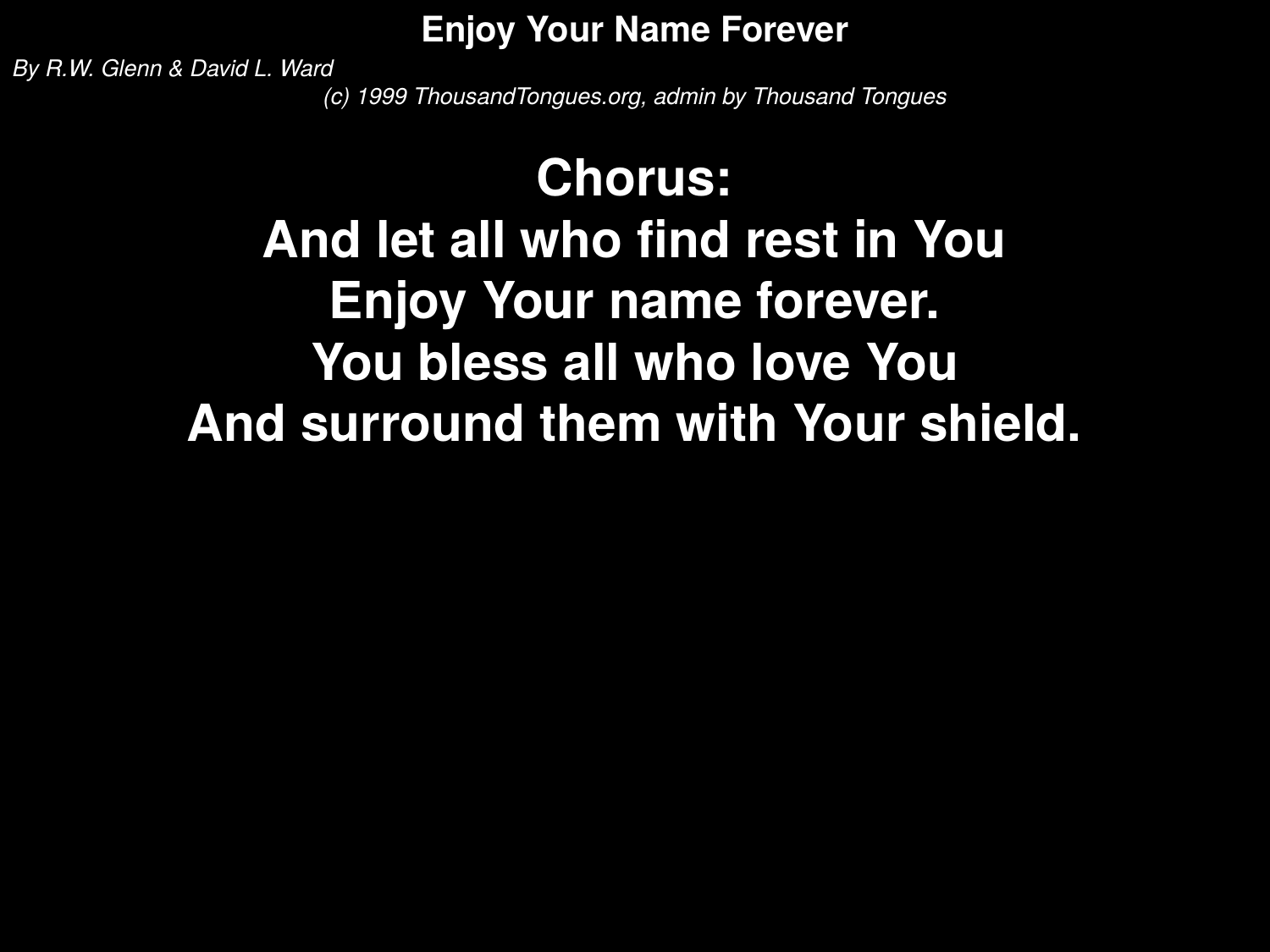

Enjoy Your Name Forever
By R.W. Glenn & David L. Ward
(c) 1999 ThousandTongues.org, admin by Thousand Tongues
Chorus:
And let all who find rest in You
Enjoy Your name forever.
You bless all who love You
And surround them with Your shield.